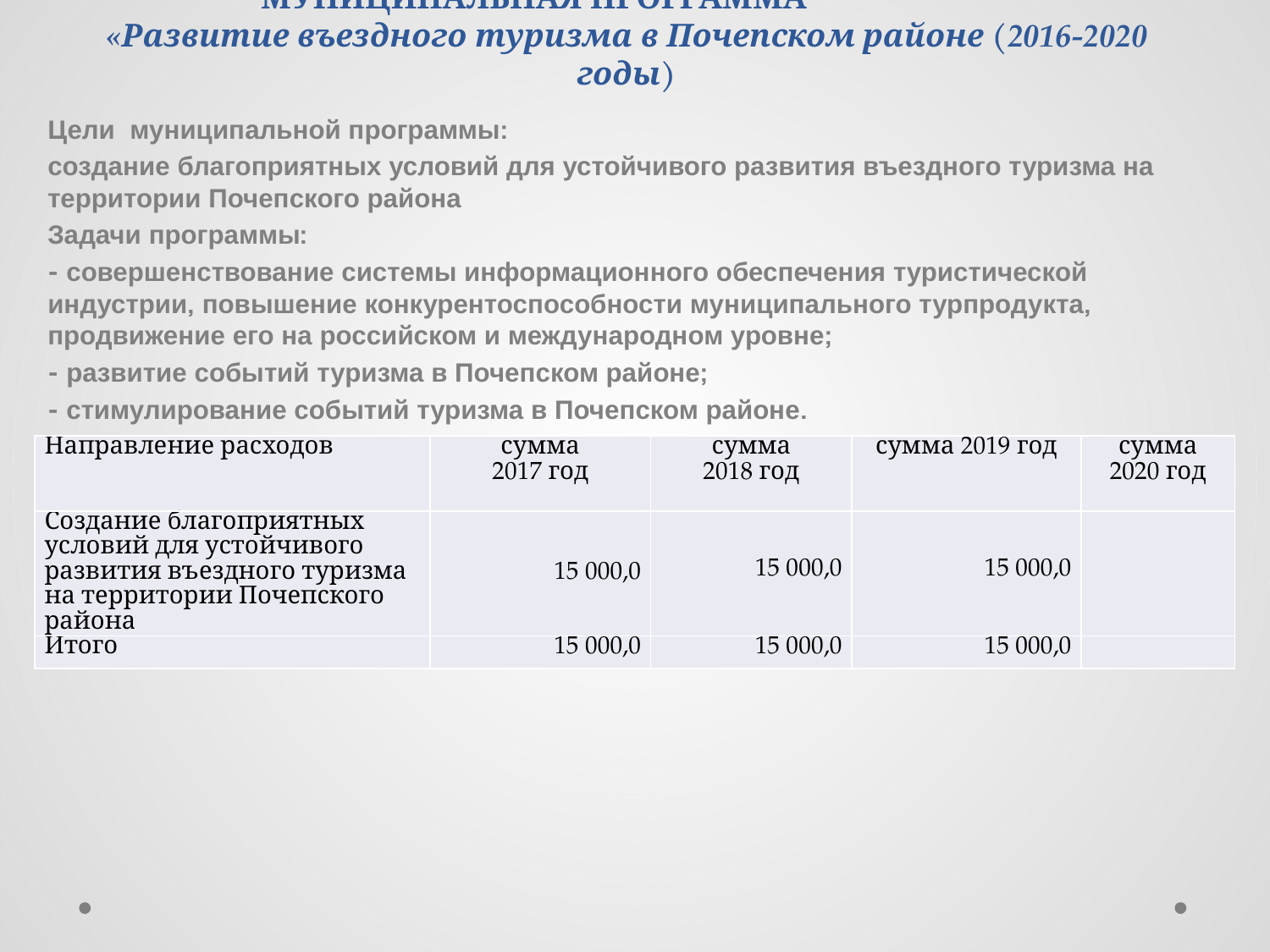

# МУНИЦИПАЛЬНАЯ ПРОГРАММА «Развитие въездного туризма в Почепском районе (2016-2020 годы)
Цели  муниципальной программы:
создание благоприятных условий для устойчивого развития въездного туризма на территории Почепского района
Задачи программы:
- совершенствование системы информационного обеспечения туристической индустрии, повышение конкурентоспособности муниципального турпродукта, продвижение его на российском и международном уровне;
- развитие событий туризма в Почепском районе;
- стимулирование событий туризма в Почепском районе.

| Направление расходов | сумма 2017 год | сумма 2018 год | сумма 2019 год | сумма 2020 год |
| --- | --- | --- | --- | --- |
| Создание благоприятных условий для устойчивого развития въездного туризма на территории Почепского района | 15 000,0 | 15 000,0 | 15 000,0 |  |
| Итого | 15 000,0 | 15 000,0 | 15 000,0 |  |